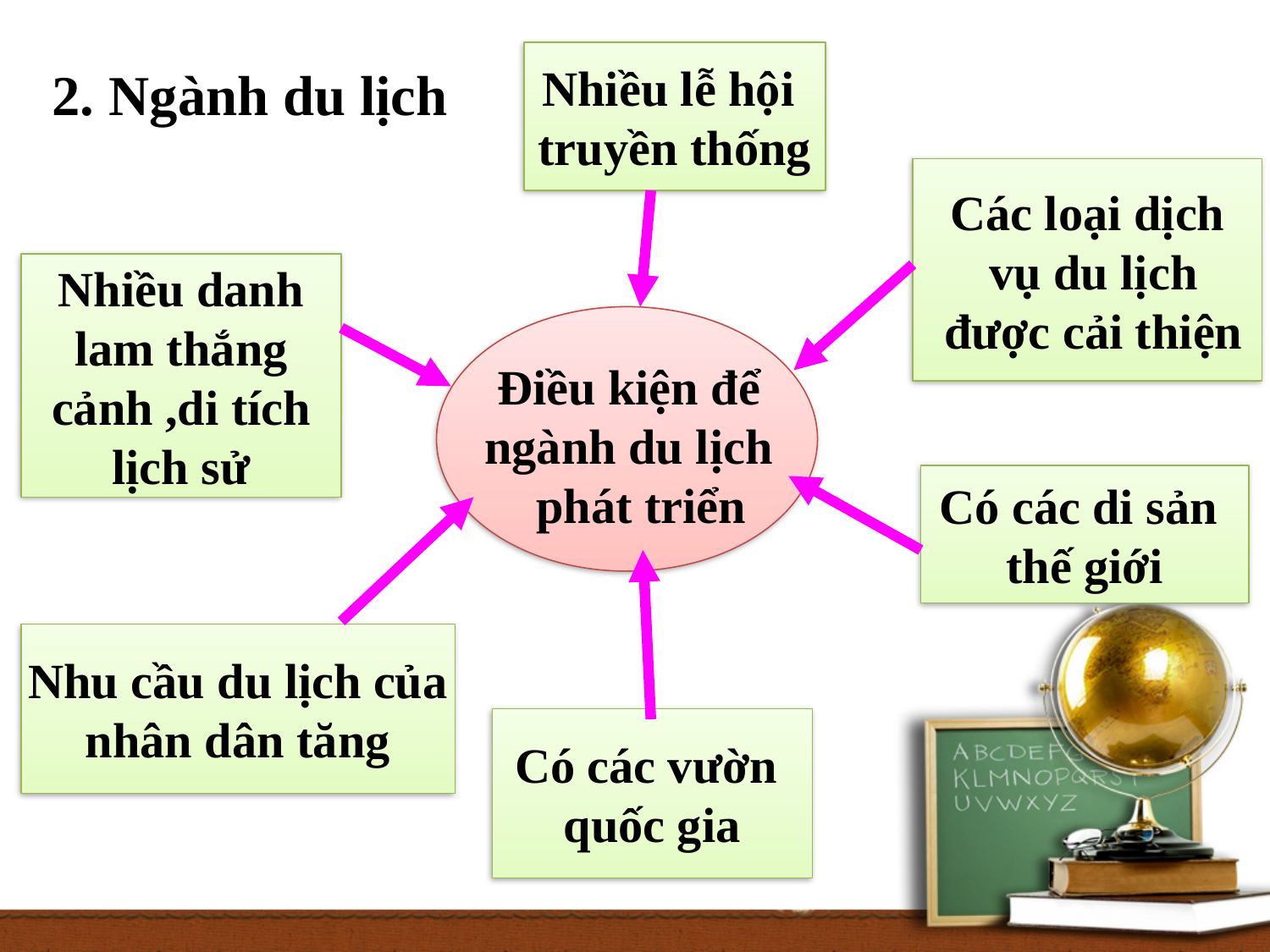

Nhiều lễ hội
truyền thống
2. Ngành du lịch
Các loại dịch
 vụ du lịch
 được cải thiện

Nhiều danh
 lam thắng
 cảnh ,di tích
lịch sử

Điều kiện để
ngành du lịch
 phát triển
Có các di sản
thế giới

Nhu cầu du lịch của
nhân dân tăng
Có các vườn
quốc gia